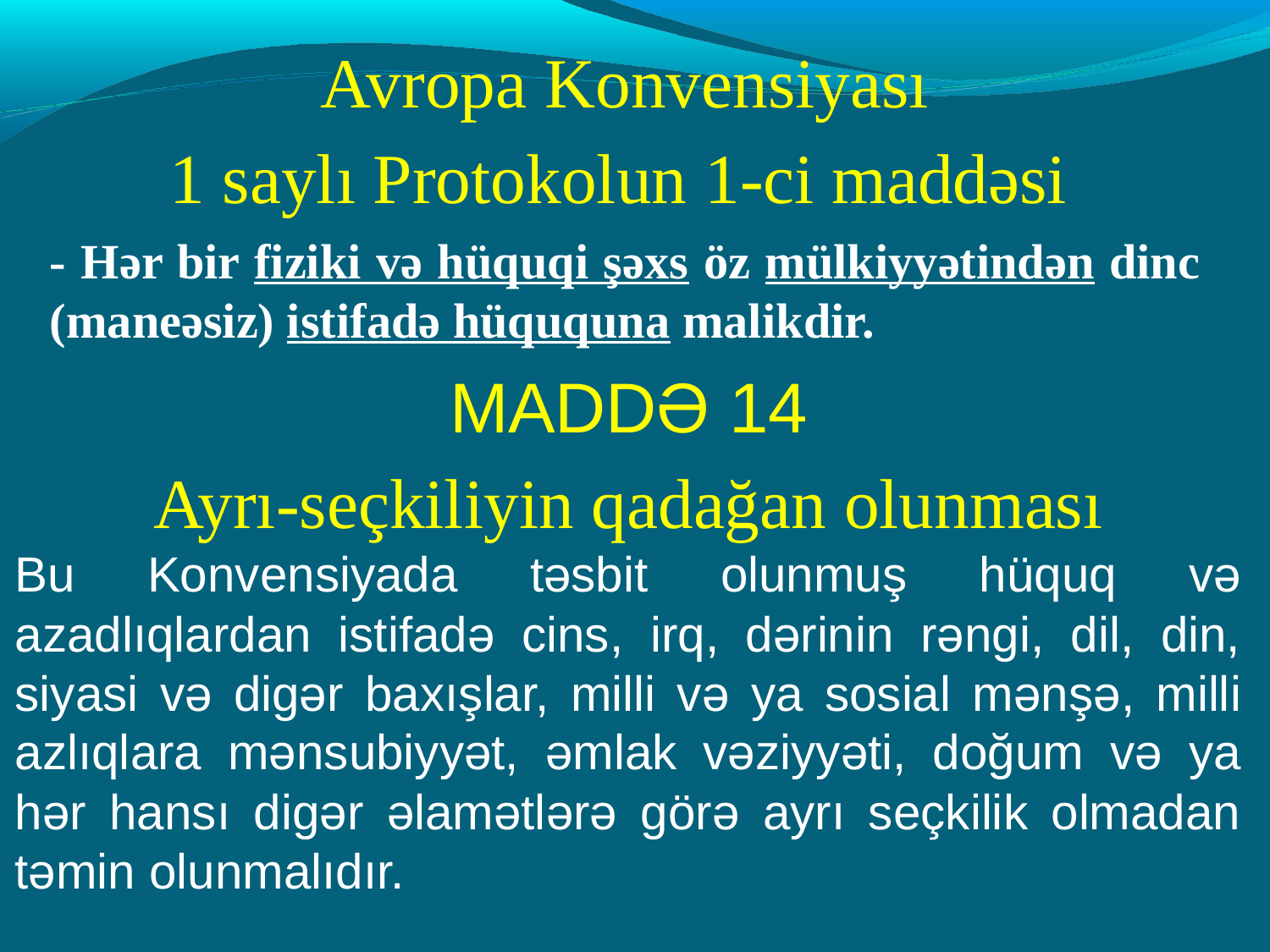

Avropa Konvensiyası
1 saylı Protokolun 1-ci maddəsi
- Hər bir fiziki və hüquqi şəxs öz mülkiyyətindən dinc (maneəsiz) istifadə hüququna malikdir.
MADDƏ 14
Ayrı-seçkiliyin qadağan olunması
Bu Konvensiyada təsbit olunmuş hüquq və azadlıqlardan istifadə cins, irq, dərinin rəngi, dil, din, siyasi və digər baxışlar, milli və ya sosial mənşə, milli azlıqlara mənsubiyyət, əmlak vəziyyəti, doğum və ya hər hansı digər əlamətlərə görə ayrı seçkilik olmadan təmin olunmalıdır.